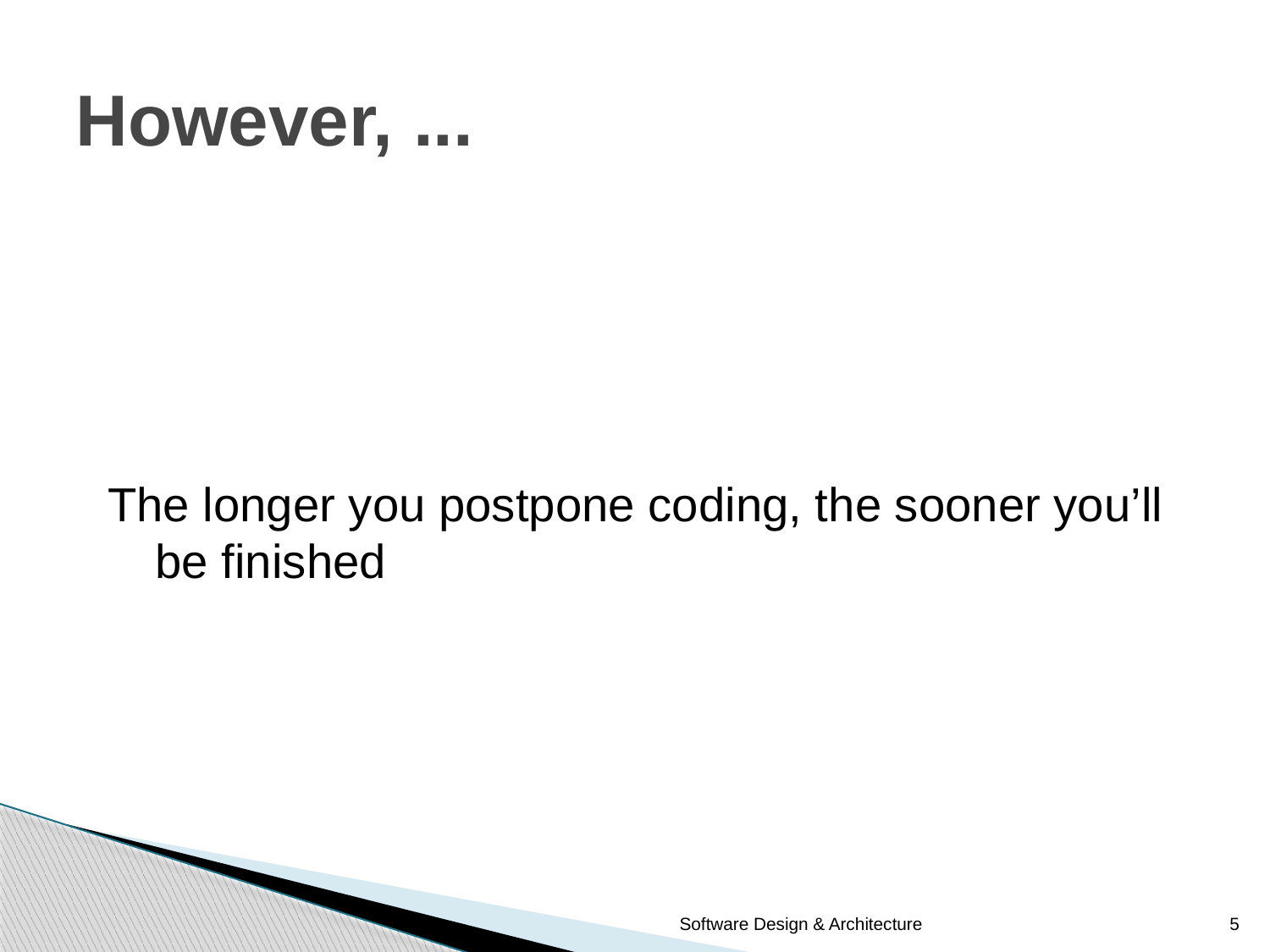

# However, ...

The longer you postpone coding, the sooner you’ll be finished
Software Design & Architecture
5